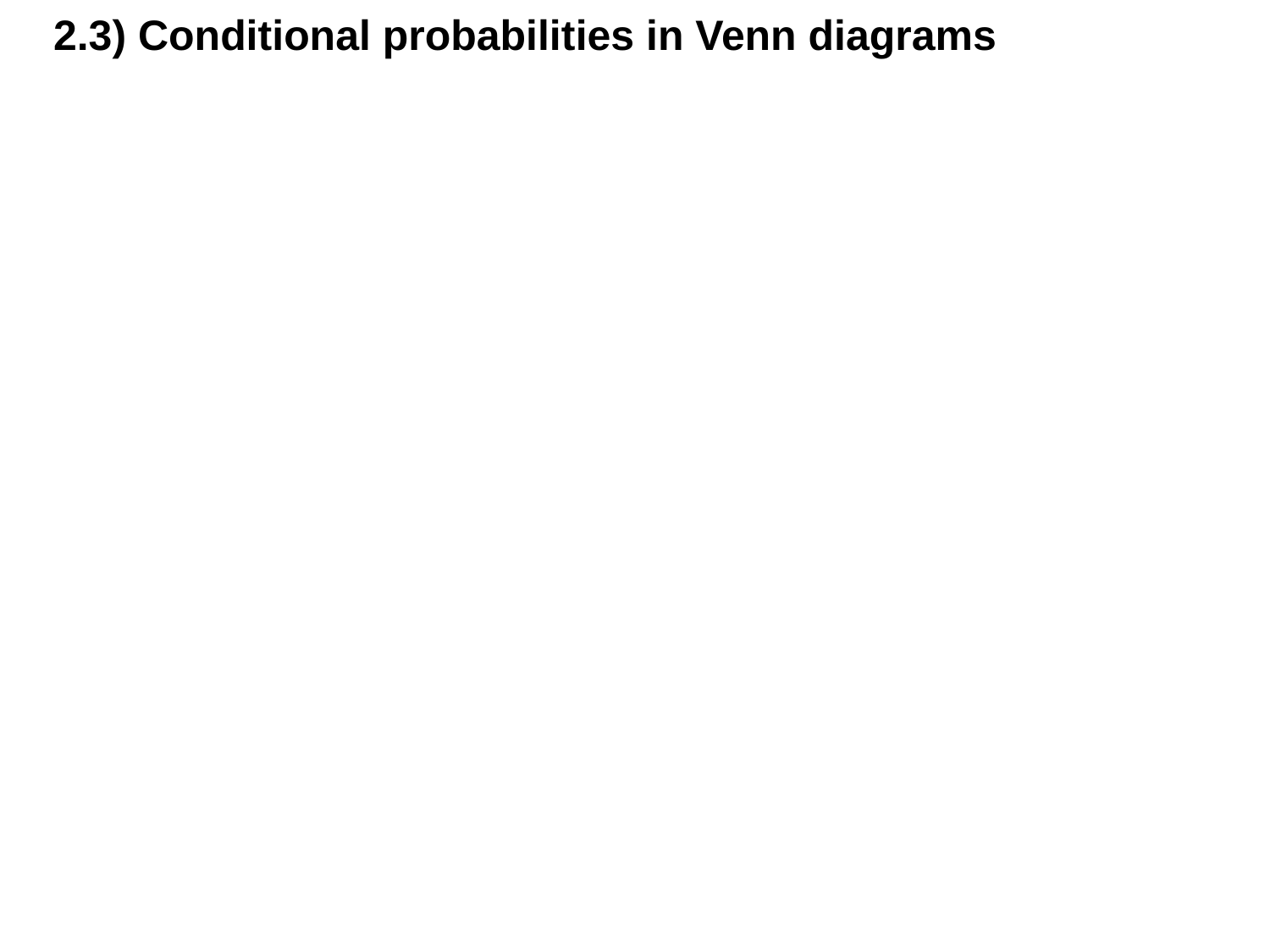

# 2.3) Conditional probabilities in Venn diagrams